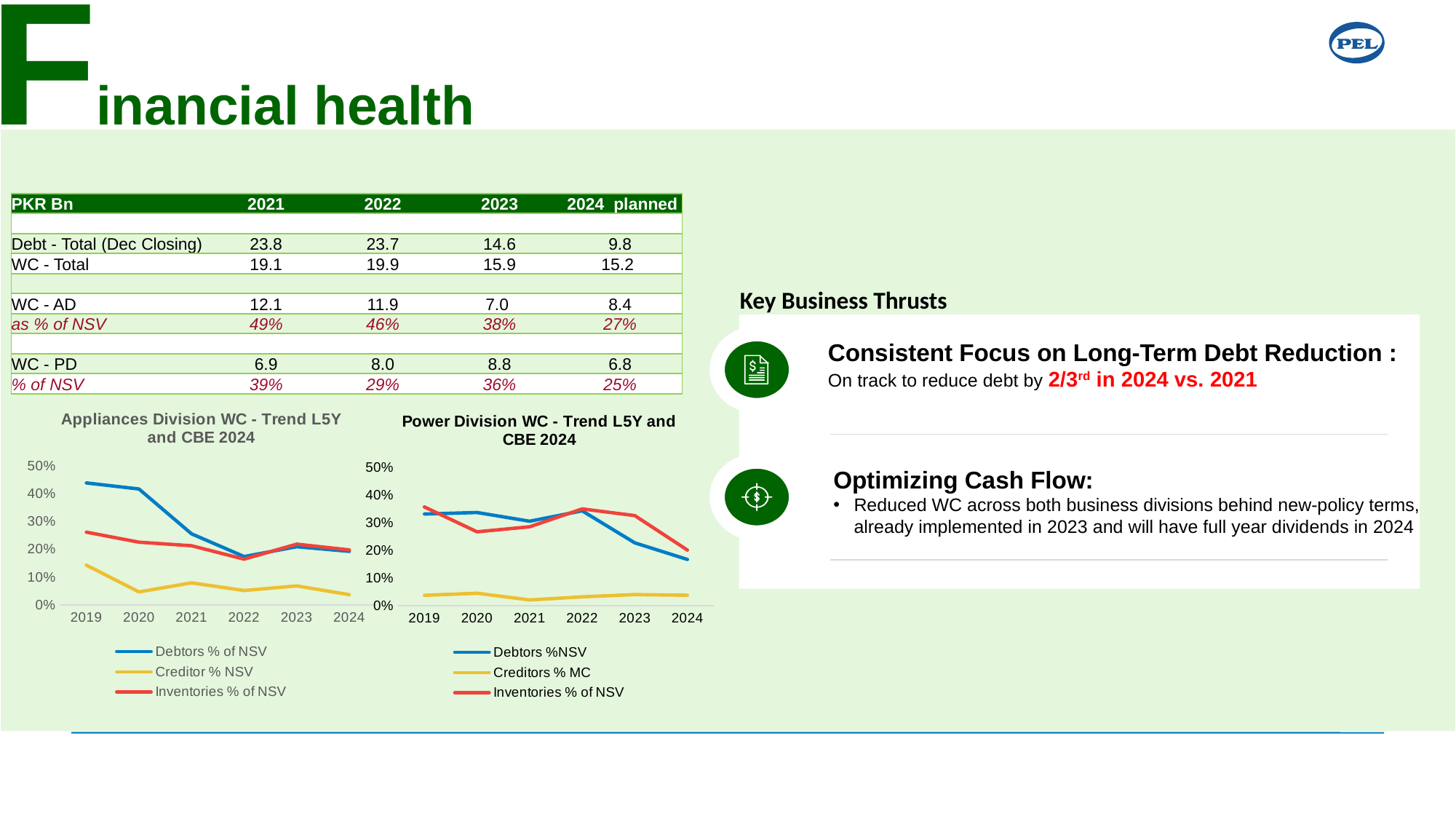

# Financial health

| PKR Bn | 2021 | 2022 | 2023 | 2024 planned |
| --- | --- | --- | --- | --- |
|  |  |  |  |  |
| Debt - Total (Dec Closing) | 23.8 | 23.7 | 14.6 | 9.8 |
| WC - Total | 19.1 | 19.9 | 15.9 | 15.2 |
|  |  |  |  |  |
| WC - AD | 12.1 | 11.9 | 7.0 | 8.4 |
| as % of NSV | 49% | 46% | 38% | 27% |
|  |  |  |  |  |
| WC - PD | 6.9 | 8.0 | 8.8 | 6.8 |
| % of NSV | 39% | 29% | 36% | 25% |
Key Business Thrusts
a

Consistent Focus on Long-Term Debt Reduction :
On track to reduce debt by 2/3rd in 2024 vs. 2021

Optimizing Cash Flow:
Reduced WC across both business divisions behind new-policy terms, already implemented in 2023 and will have full year dividends in 2024

### Chart: Appliances Division WC - Trend L5Y and CBE 2024

| Category | Debtors % of NSV | Creditor % NSV | Inventories % of NSV |
|---|---|---|---|
| 2019 | 0.43825947595522846 | 0.14286687825446265 | 0.2615206692695518 |
| 2020 | 0.4164102220345837 | 0.04679695051137152 | 0.22558946745354969 |
| 2021 | 0.2555399658098952 | 0.0794261391115721 | 0.212720309608525 |
| 2022 | 0.17385137754277022 | 0.0519624087401081 | 0.16436036754518984 |
| 2023 | 0.20912257043252236 | 0.06837127388456575 | 0.21842634782999773 |
| 2024 | 0.1923649215779123 | 0.036898400046643194 | 0.197629908671545 |

### Chart: Power Division WC - Trend L5Y and CBE 2024

| Category | Debtors %NSV | Creditors % MC | Inventories % of NSV |
|---|---|---|---|
| 2019 | 0.3324425474364712 | 0.03773359023157559 | 0.35798360416706576 |
| 2020 | 0.33784732748563573 | 0.04525129117554711 | 0.26783456589949745 |
| 2021 | 0.30625213117581074 | 0.020989149823159244 | 0.2861031769409853 |
| 2022 | 0.34385659736626195 | 0.03235528117642534 | 0.3509711400184069 |
| 2023 | 0.22792044735431283 | 0.04042100255122285 | 0.3265674870677455 |
| 2024 | 0.16767221409573949 | 0.038135897336968545 | 0.20172471771152603 |